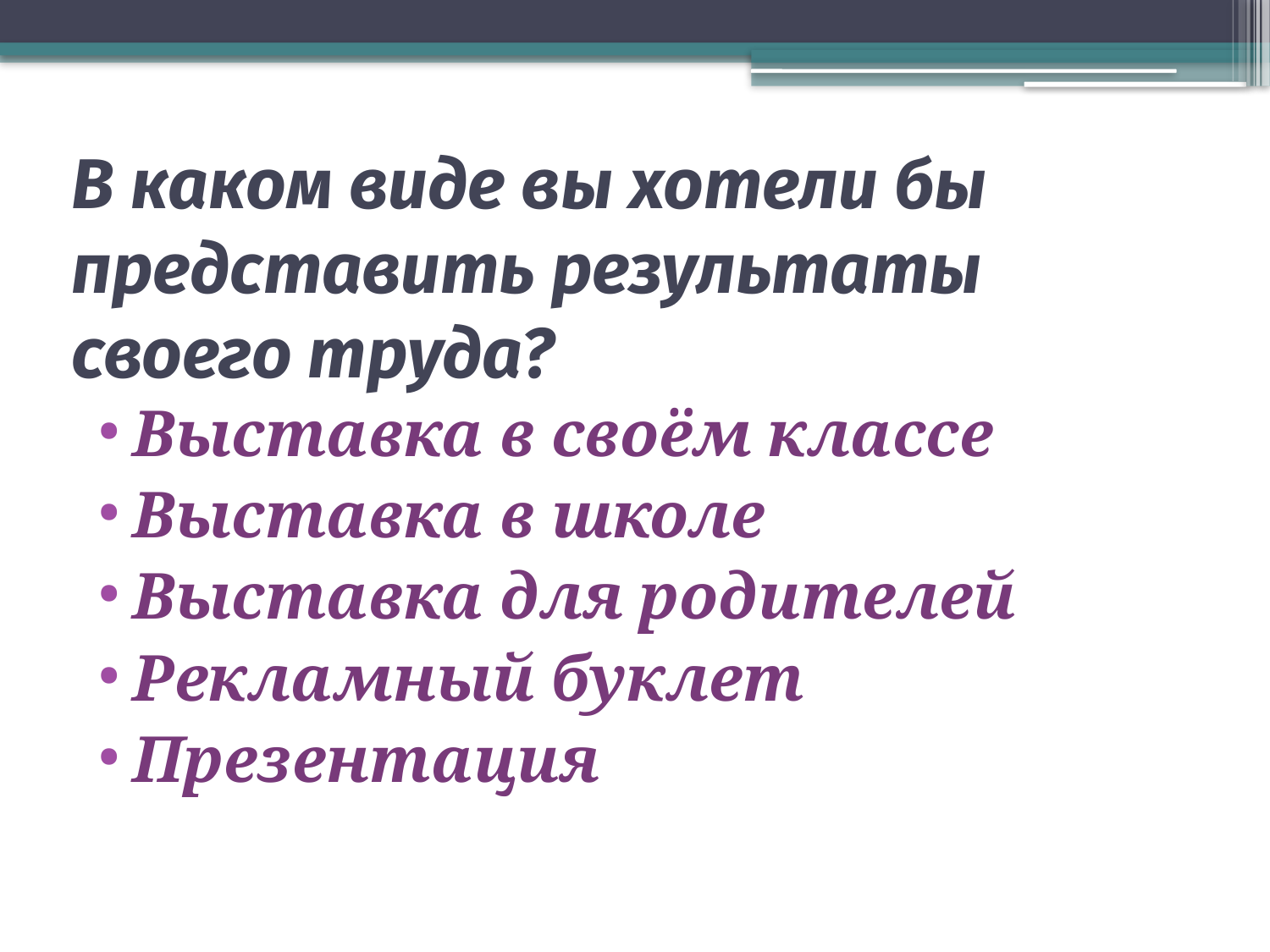

# В каком виде вы хотели бы представить результаты своего труда?
Выставка в своём классе
Выставка в школе
Выставка для родителей
Рекламный буклет
Презентация